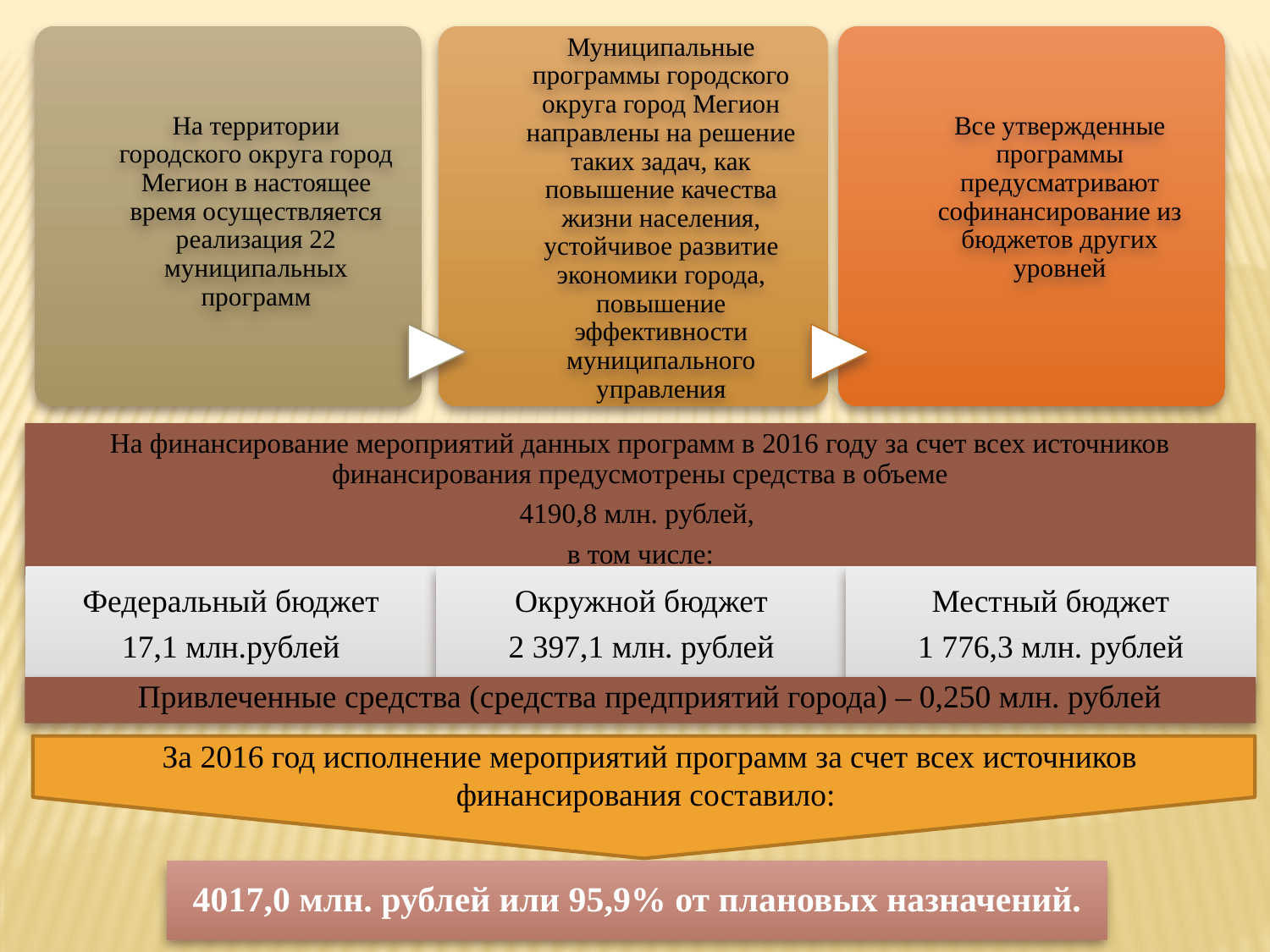

На территории городского округа город Мегион в настоящее время осуществляется реализация 22 муниципальных программ

Муниципальные программы городского округа город Мегион направлены на решение таких задач, как повышение качества жизни населения, устойчивое развитие экономики города, повышение эффективности муниципального управления

Все утвержденные программы предусматривают софинансирование из бюджетов других уровней

На финансирование мероприятий данных программ в 2016 году за счет всех источников финансирования предусмотрены средства в объеме
4190,8 млн. рублей,
в том числе:
Федеральный бюджет
17,1 млн.рублей
Окружной бюджет
2 397,1 млн. рублей
Местный бюджет
1 776,3 млн. рублей
Привлеченные средства (средства предприятий города) – 0,250 млн. рублей
За 2016 год исполнение мероприятий программ за счет всех источников финансирования составило:
4017,0 млн. рублей или 95,9% от плановых назначений.